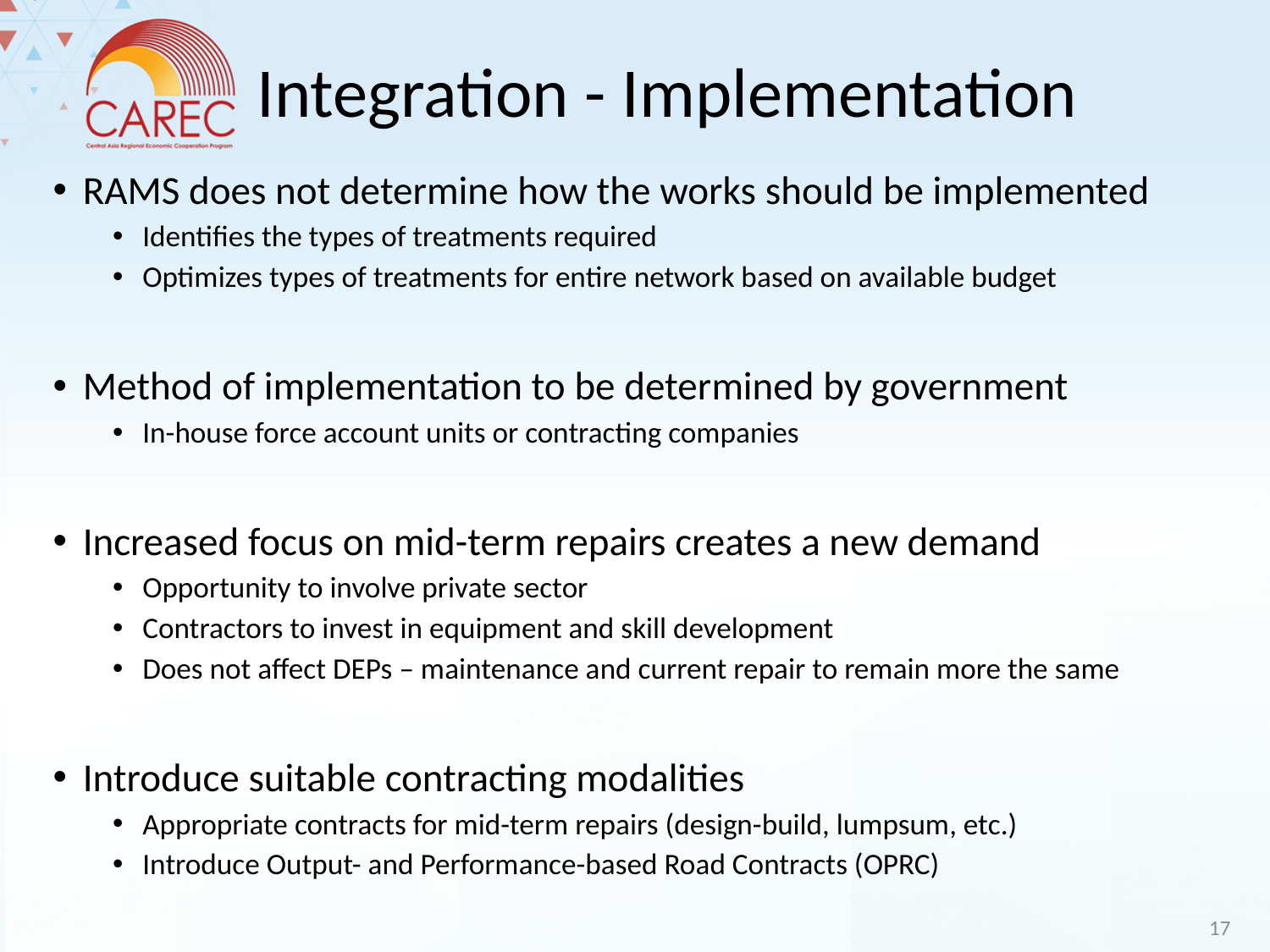

# Integration - Implementation
RAMS does not determine how the works should be implemented
Identifies the types of treatments required
Optimizes types of treatments for entire network based on available budget

Method of implementation to be determined by government
In-house force account units or contracting companies

Increased focus on mid-term repairs creates a new demand
Opportunity to involve private sector
Contractors to invest in equipment and skill development
Does not affect DEPs – maintenance and current repair to remain more the same

Introduce suitable contracting modalities
Appropriate contracts for mid-term repairs (design-build, lumpsum, etc.)
Introduce Output- and Performance-based Road Contracts (OPRC)

17